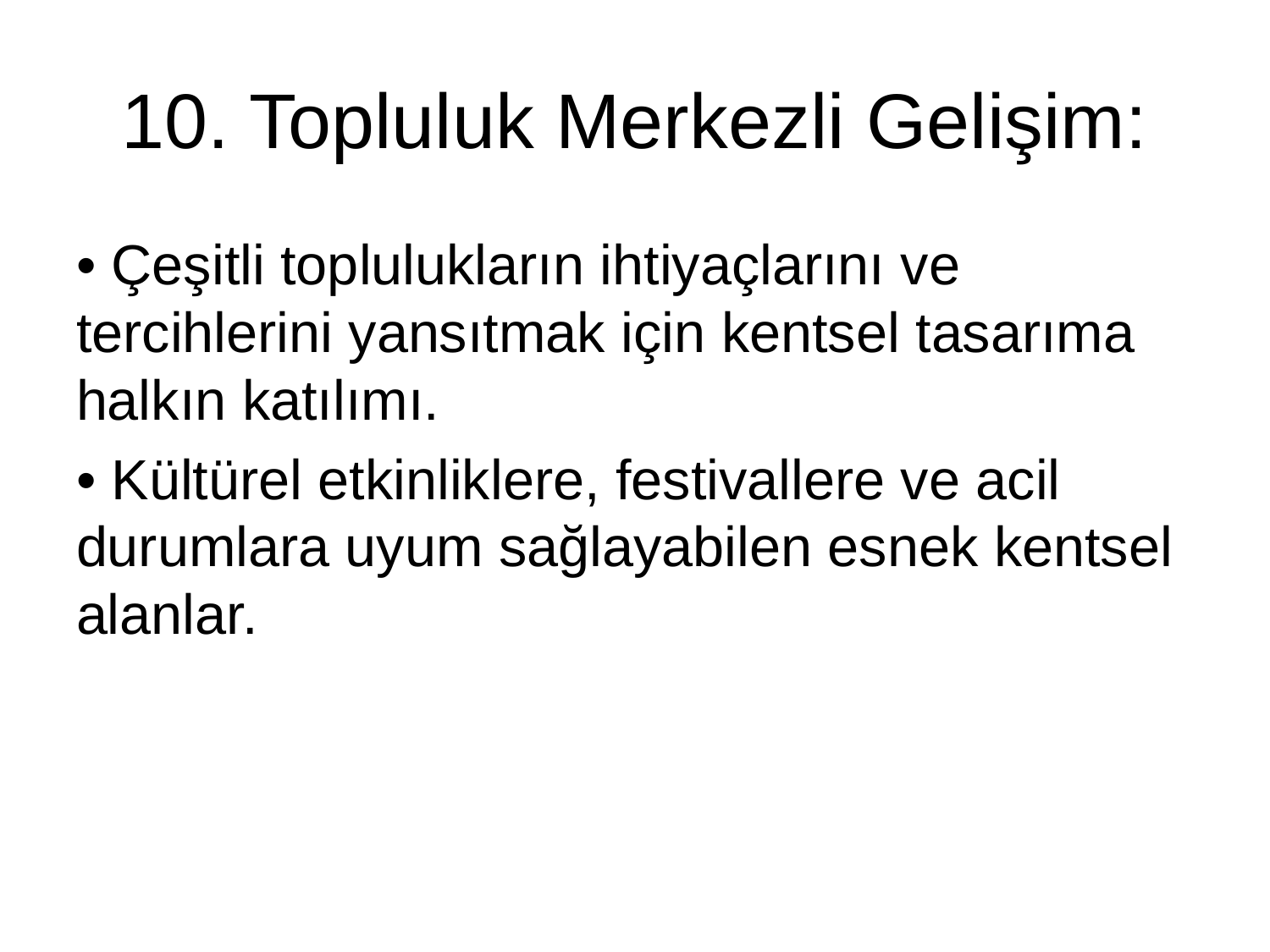

# 10. Topluluk Merkezli Gelişim:
• Çeşitli toplulukların ihtiyaçlarını ve tercihlerini yansıtmak için kentsel tasarıma halkın katılımı.
• Kültürel etkinliklere, festivallere ve acil durumlara uyum sağlayabilen esnek kentsel alanlar.